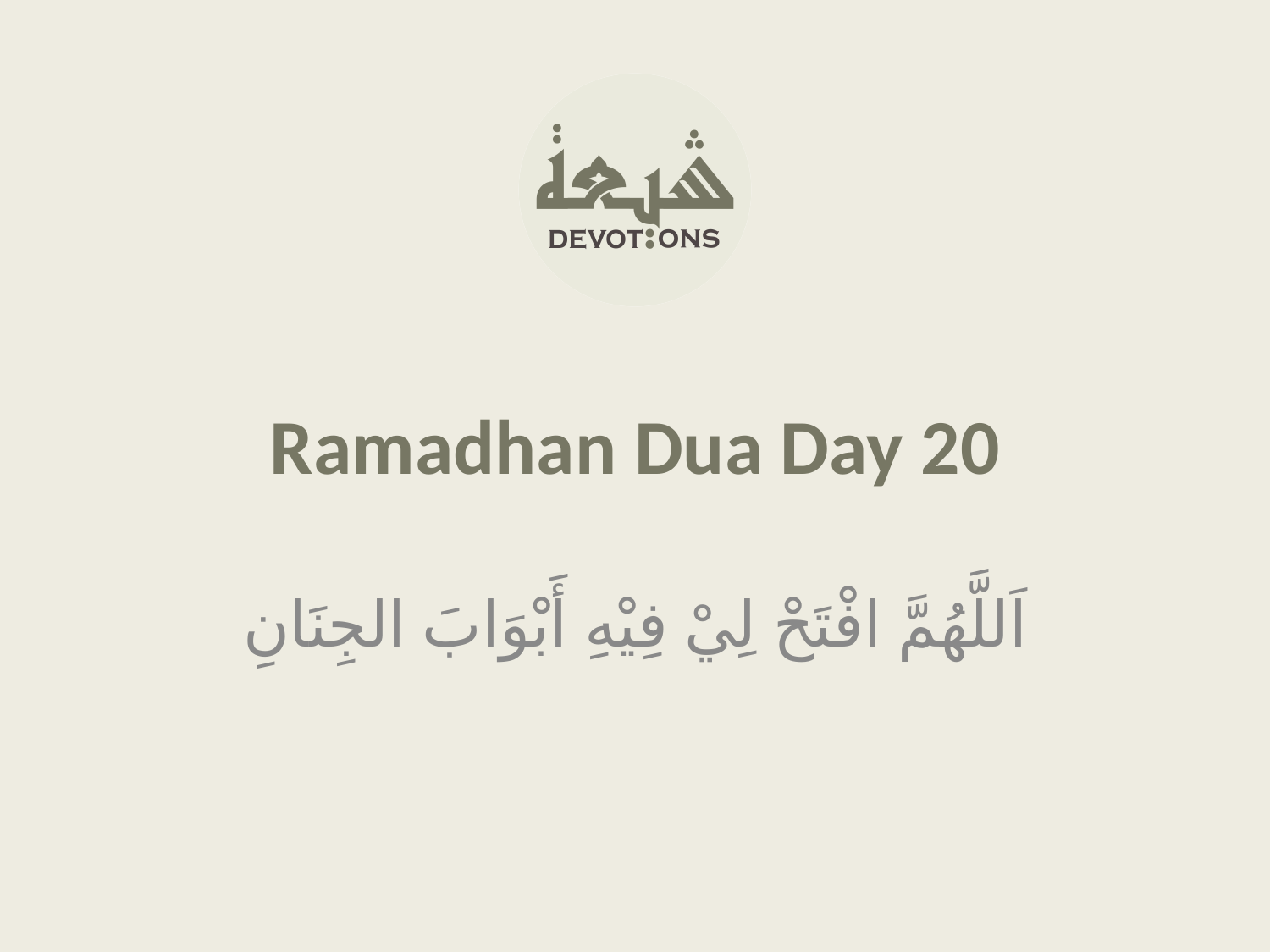

Ramadhan Dua Day 20
اَللَّهُمَّ افْتَحْ لِيْ فِيْهِ أَبْوَابَ الجِنَانِ